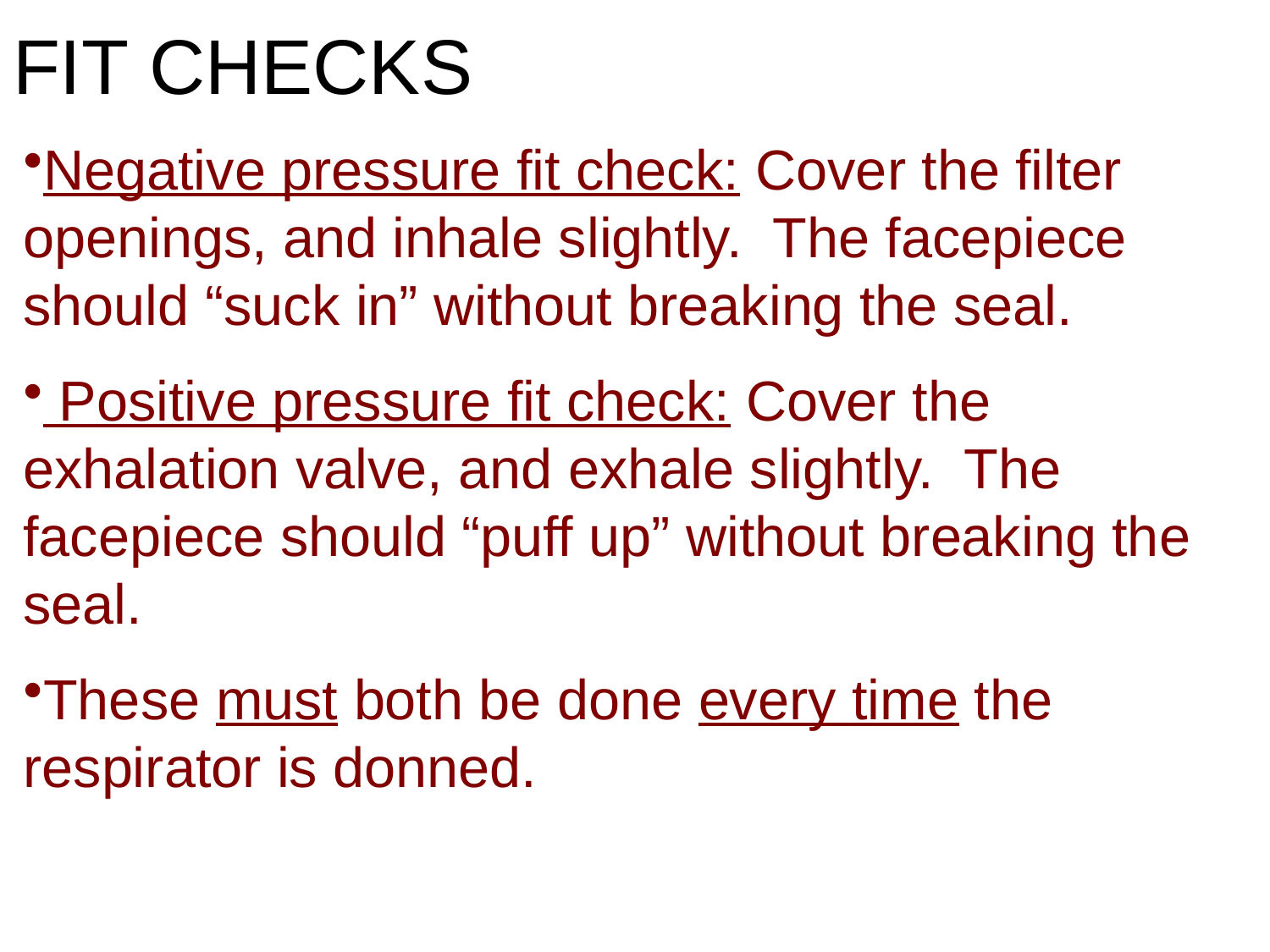

FIT CHECKS
Negative pressure fit check: Cover the filter openings, and inhale slightly.  The facepiece should “suck in” without breaking the seal.
 Positive pressure fit check: Cover the exhalation valve, and exhale slightly.  The facepiece should “puff up” without breaking the seal.
These must both be done every time the respirator is donned.